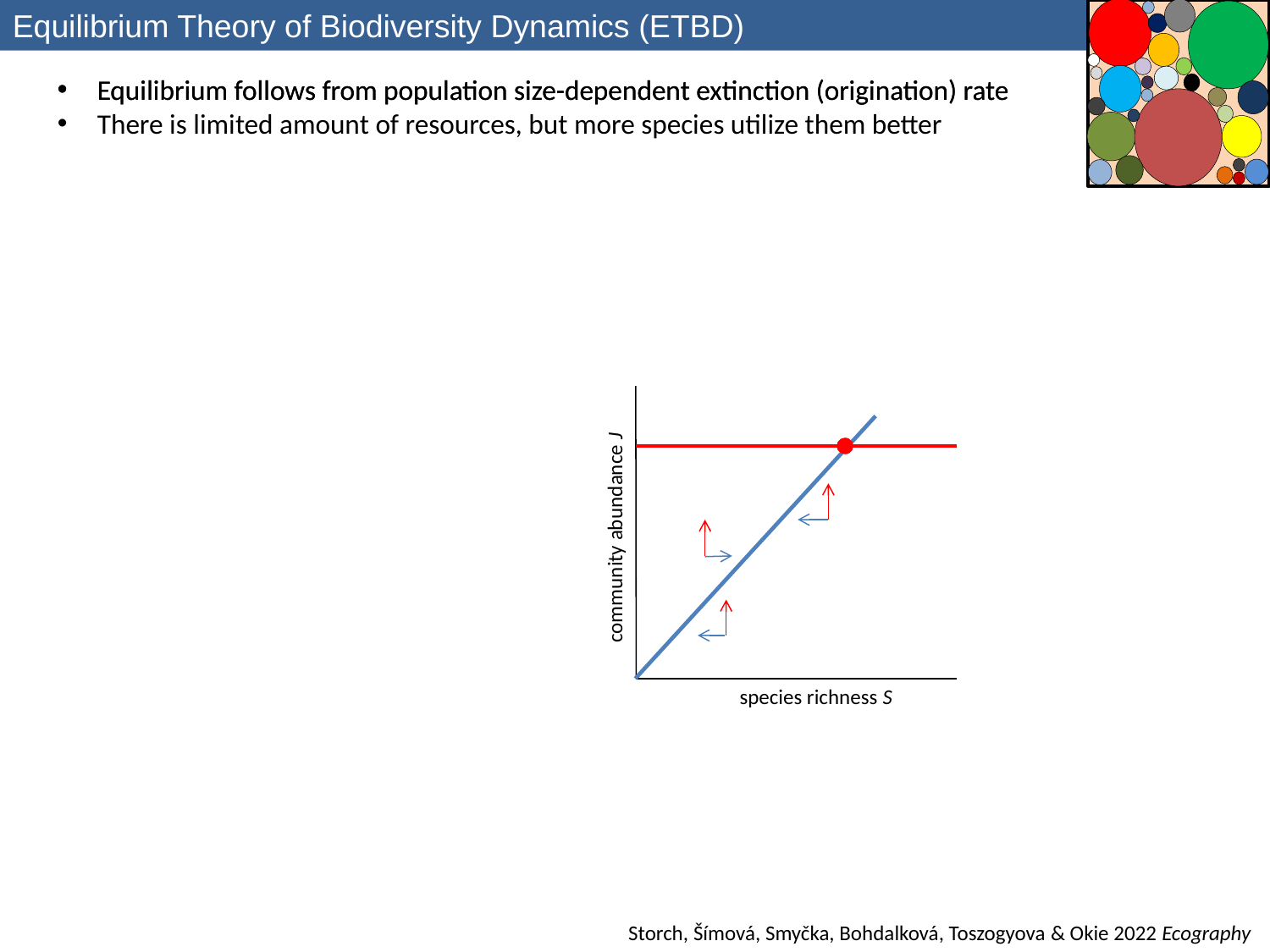

Equilibrium Theory of Biodiversity Dynamics (ETBD)

Equilibrium follows from population size-dependent extinction (origination) rate
Equilibrium follows from population size-dependent extinction (origination) rate
There is limited amount of resources, but more species utilize them better

community abundance J
species richness S
Storch, Šímová, Smyčka, Bohdalková, Toszogyova & Okie 2022 Ecography